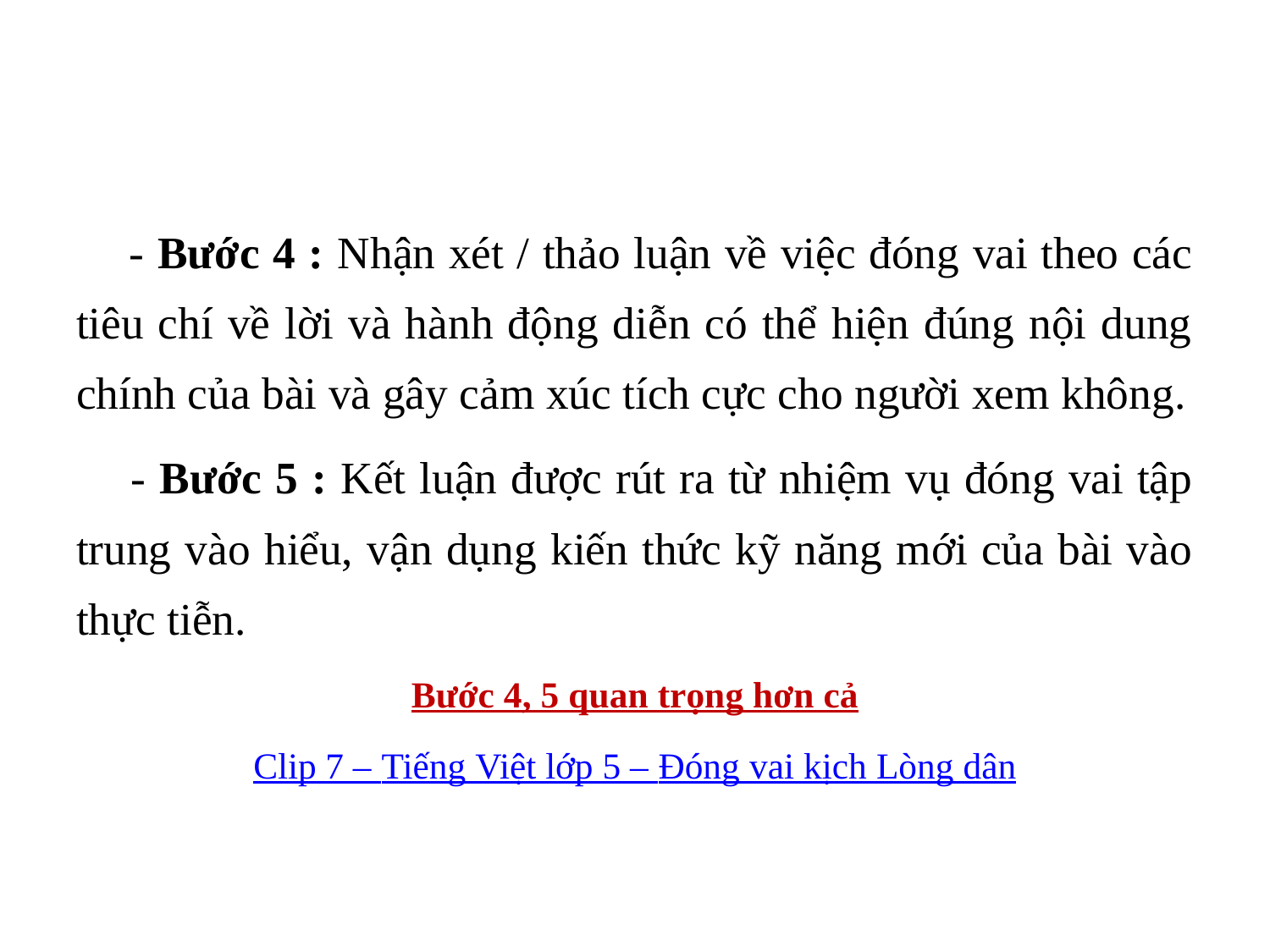

#
    - Bước 4 : Nhận xét / thảo luận về việc đóng vai theo các tiêu chí về lời và hành động diễn có thể hiện đúng nội dung chính của bài và gây cảm xúc tích cực cho người xem không.
    - Bước 5 : Kết luận được rút ra từ nhiệm vụ đóng vai tập trung vào hiểu, vận dụng kiến thức kỹ năng mới của bài vào thực tiễn.
Bước 4, 5 quan trọng hơn cả
Clip 7 – Tiếng Việt lớp 5 – Đóng vai kịch Lòng dân